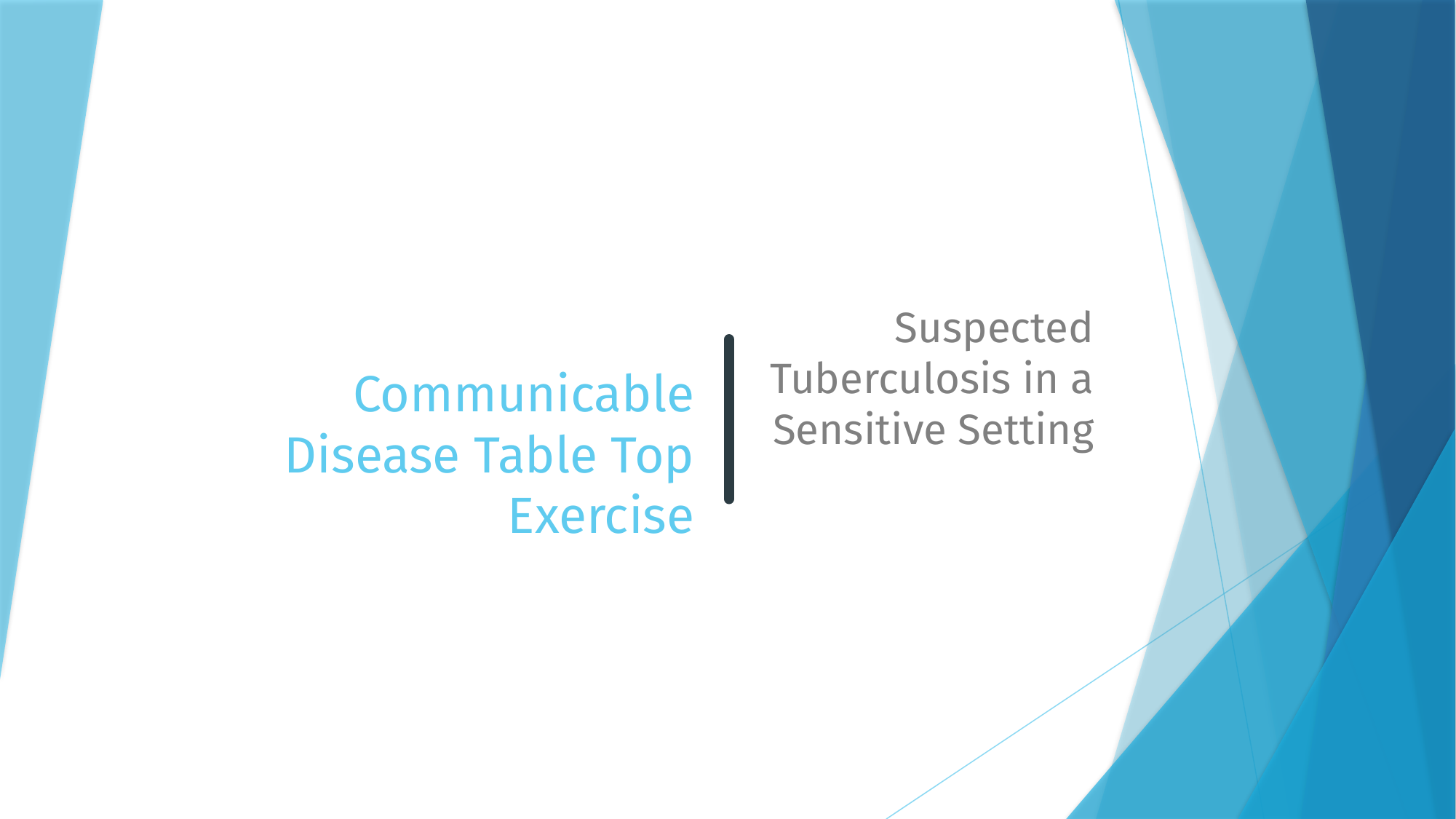

Suspected Tuberculosis in a Sensitive Setting
# Communicable Disease Table Top Exercise